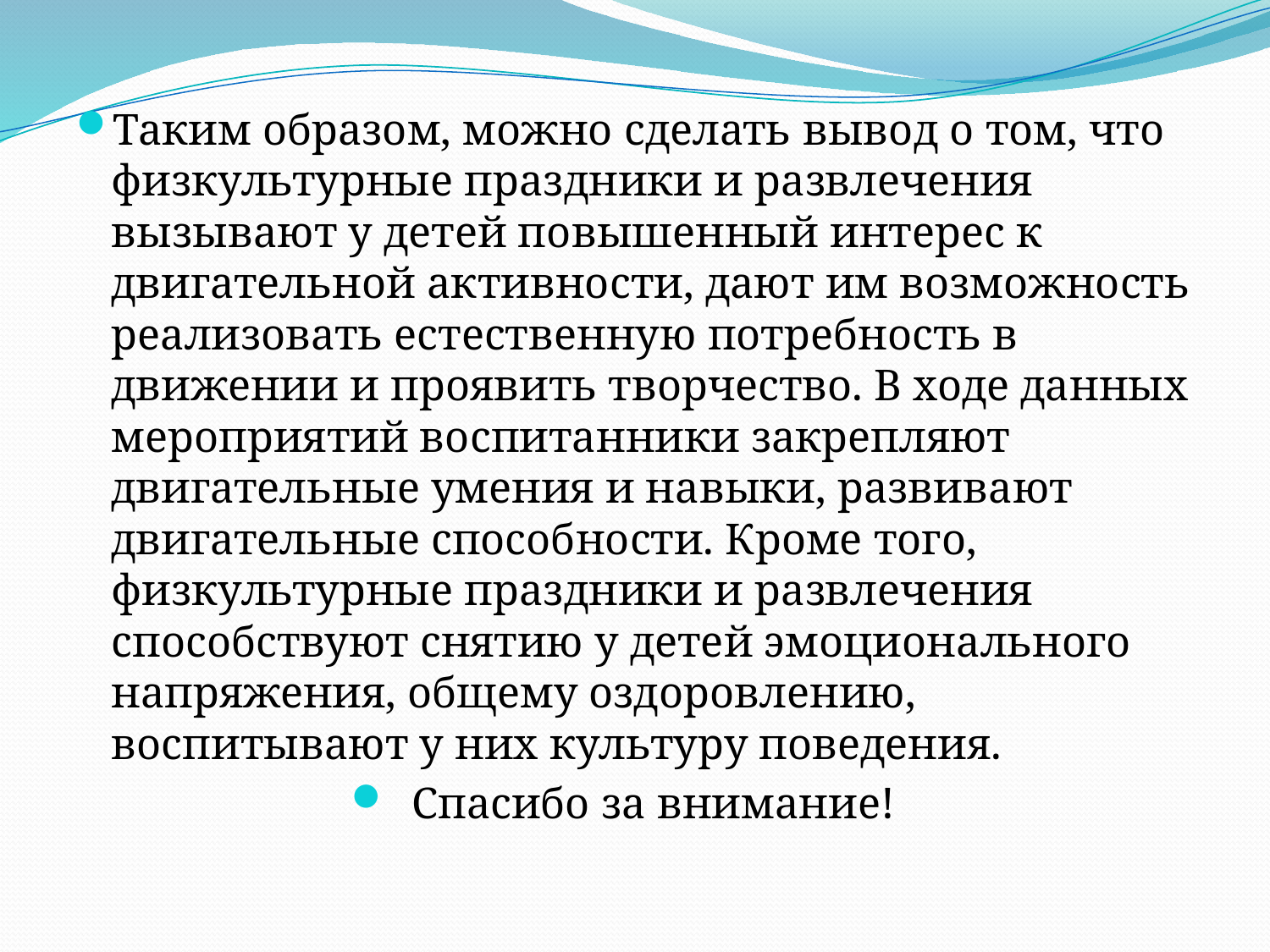

Таким образом, можно сделать вывод о том, что физкультурные праздники и развлечения вызывают у детей повышенный интерес к двигательной активности, дают им возможность реализовать естественную потребность в движении и проявить творчество. В ходе данных мероприятий воспитанники закрепляют двигательные умения и навыки, развивают двигательные способности. Кроме того, физкультурные праздники и развлечения способствуют снятию у детей эмоционального напряжения, общему оздоровлению, воспитывают у них культуру поведения.
Спасибо за внимание!
#